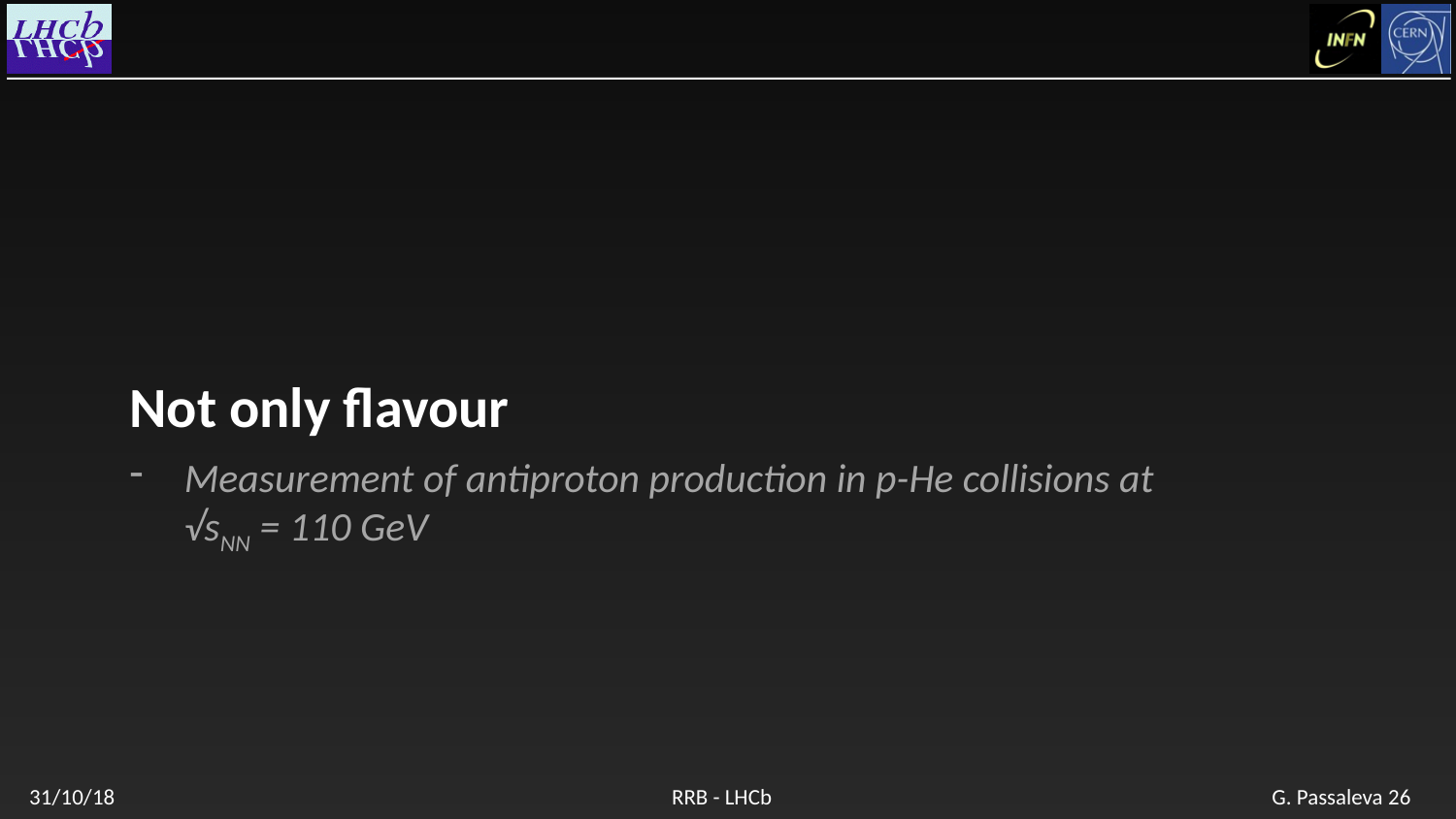

# Not only flavour
Measurement of antiproton production in p-He collisions at
√sNN = 110 GeV

31/10/18
RRB - LHCb
G. Passaleva 26